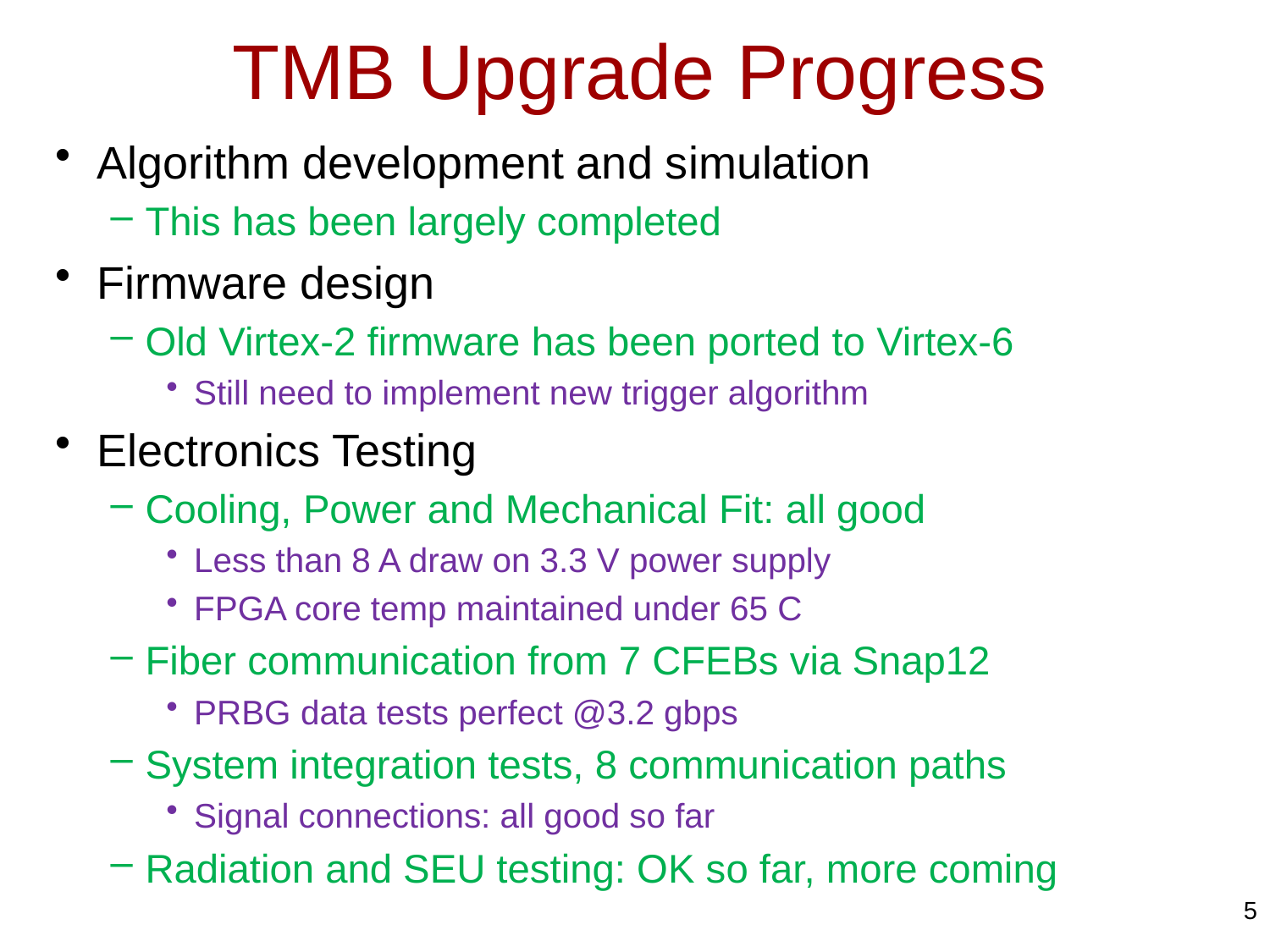

# TMB Upgrade Progress
Algorithm development and simulation
This has been largely completed
Firmware design
Old Virtex-2 firmware has been ported to Virtex-6
Still need to implement new trigger algorithm
Electronics Testing
Cooling, Power and Mechanical Fit: all good
Less than 8 A draw on 3.3 V power supply
FPGA core temp maintained under 65 C
Fiber communication from 7 CFEBs via Snap12
PRBG data tests perfect @3.2 gbps
System integration tests, 8 communication paths
Signal connections: all good so far
Radiation and SEU testing: OK so far, more coming
5